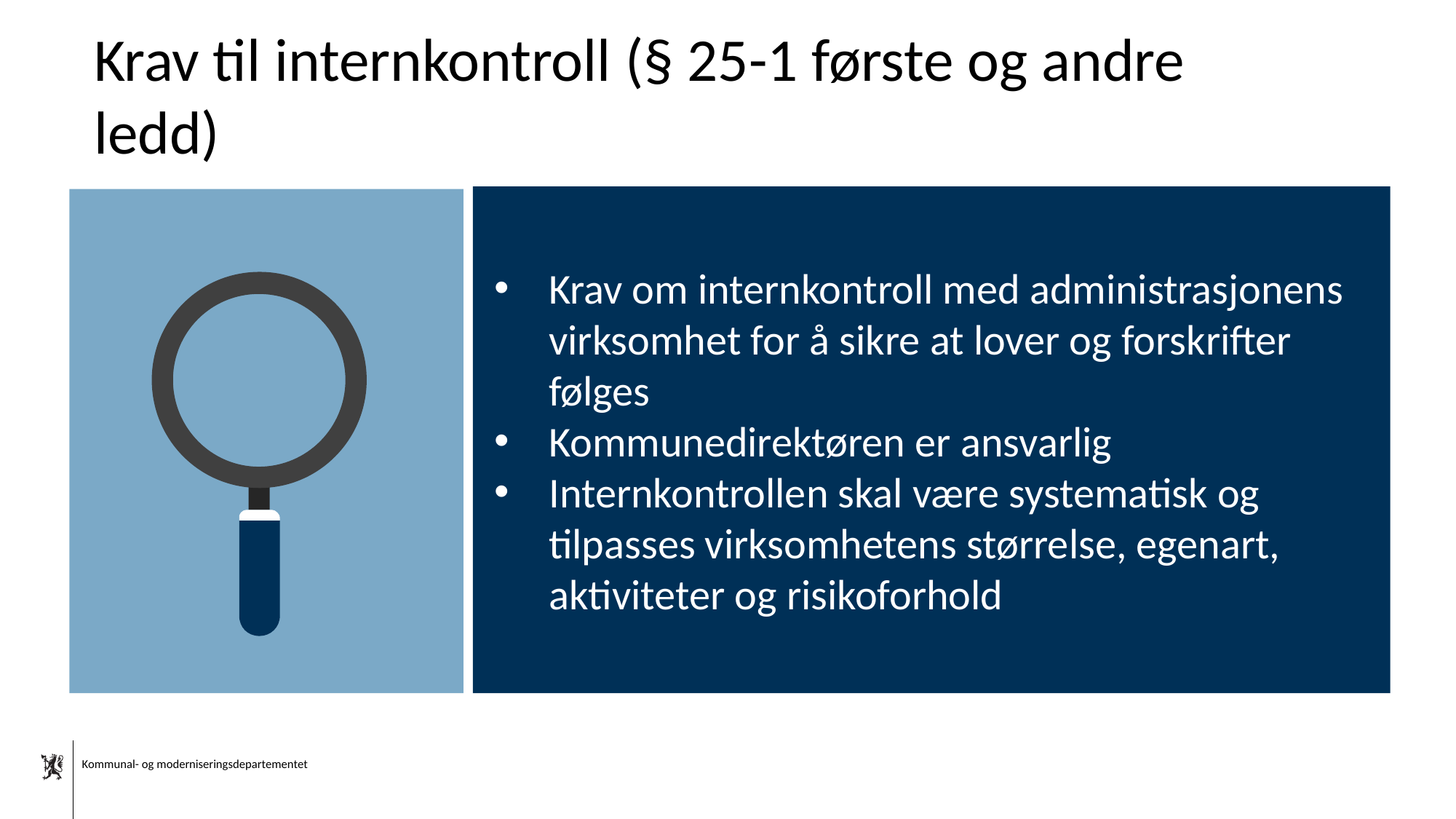

# Krav til internkontroll (§ 25-1 første og andre ledd)

Krav om internkontroll med administrasjonens virksomhet for å sikre at lover og forskrifter følges
Kommunedirektøren er ansvarlig
Internkontrollen skal være systematisk og tilpasses virksomhetens størrelse, egenart, aktiviteter og risikoforhold